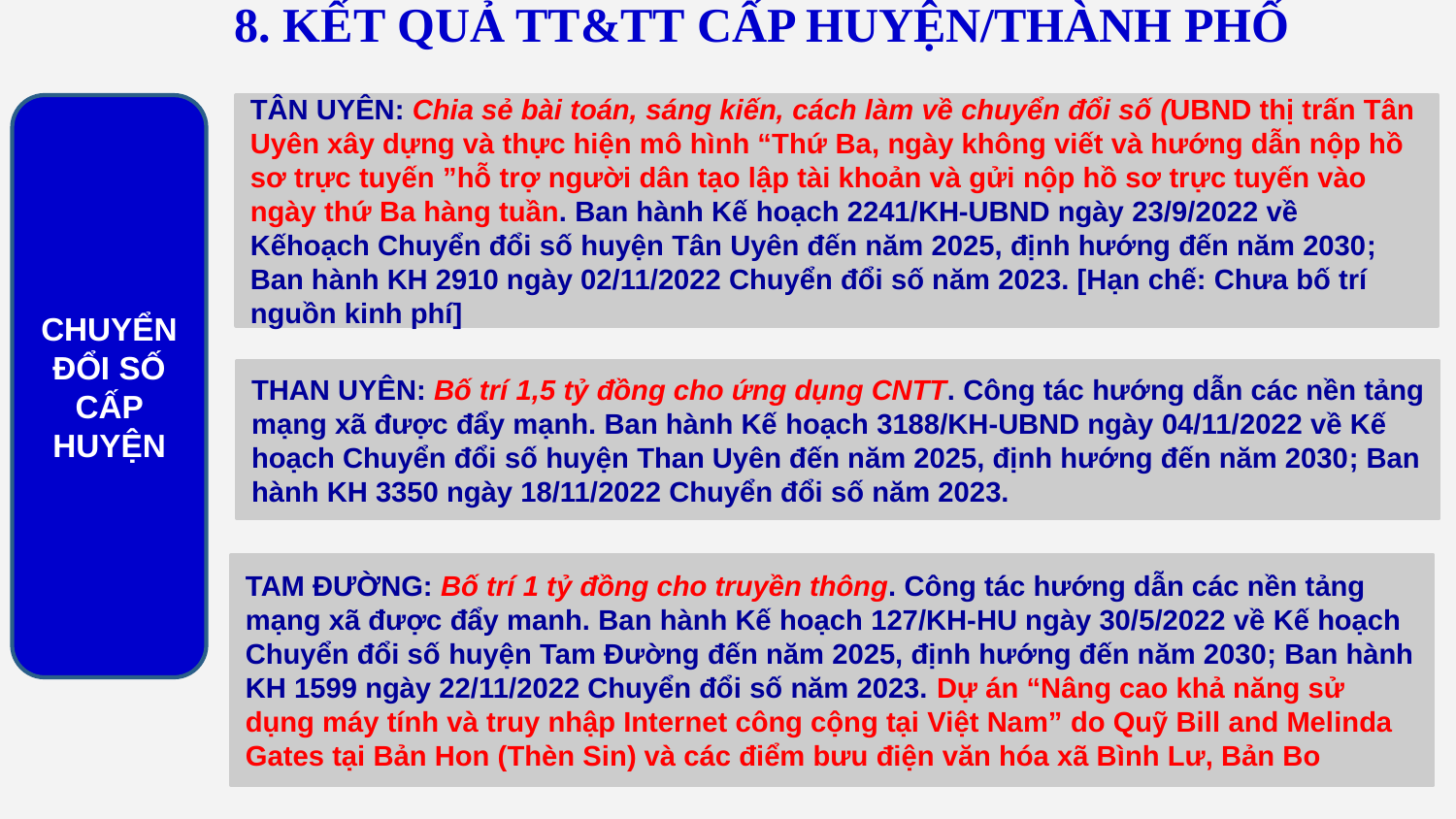

8. KẾT QUẢ TT&TT CẤP HUYỆN/THÀNH PHỐ
CHUYỂN ĐỔI SỐ CẤP HUYỆN
TÂN UYÊN: Chia sẻ bài toán, sáng kiến, cách làm về chuyển đổi số (UBND thị trấn Tân Uyên xây dựng và thực hiện mô hình “Thứ Ba, ngày không viết và hướng dẫn nộp hồ sơ trực tuyến ”hỗ trợ người dân tạo lập tài khoản và gửi nộp hồ sơ trực tuyến vào ngày thứ Ba hàng tuần. Ban hành Kế hoạch 2241/KH-UBND ngày 23/9/2022 về Kếhoạch Chuyển đổi số huyện Tân Uyên đến năm 2025, định hướng đến năm 2030; Ban hành KH 2910 ngày 02/11/2022 Chuyển đổi số năm 2023. [Hạn chế: Chưa bố trí nguồn kinh phí]
|  |
| --- |
THAN UYÊN: Bố trí 1,5 tỷ đồng cho ứng dụng CNTT. Công tác hướng dẫn các nền tảng mạng xã được đẩy mạnh. Ban hành Kế hoạch 3188/KH-UBND ngày 04/11/2022 về Kế hoạch Chuyển đổi số huyện Than Uyên đến năm 2025, định hướng đến năm 2030; Ban hành KH 3350 ngày 18/11/2022 Chuyển đổi số năm 2023.
TAM ĐƯỜNG: Bố trí 1 tỷ đồng cho truyền thông. Công tác hướng dẫn các nền tảng mạng xã được đẩy manh. Ban hành Kế hoạch 127/KH-HU ngày 30/5/2022 về Kế hoạch Chuyển đổi số huyện Tam Đường đến năm 2025, định hướng đến năm 2030; Ban hành KH 1599 ngày 22/11/2022 Chuyển đổi số năm 2023. Dự án “Nâng cao khả năng sử dụng máy tính và truy nhập Internet công cộng tại Việt Nam” do Quỹ Bill and Melinda Gates tại Bản Hon (Thèn Sin) và các điểm bưu điện văn hóa xã Bình Lư, Bản Bo